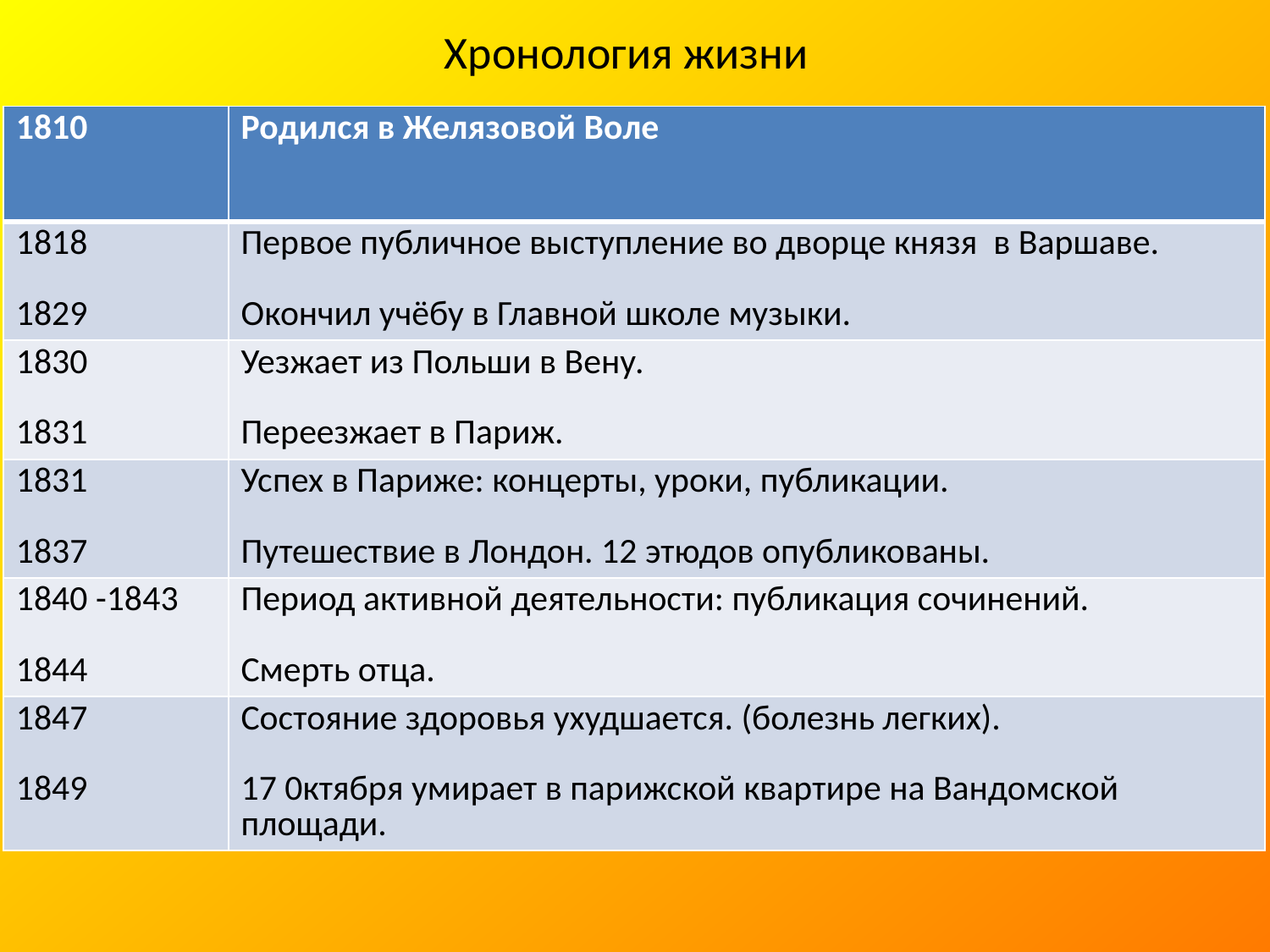

# Хронология жизни
| 1810 | Родился в Желязовой Воле |
| --- | --- |
| 1818 1829 | Первое публичное выступление во дворце князя в Варшаве. Окончил учёбу в Главной школе музыки. |
| 1830 1831 | Уезжает из Польши в Вену. Переезжает в Париж. |
| 1831 1837 | Успех в Париже: концерты, уроки, публикации. Путешествие в Лондон. 12 этюдов опубликованы. |
| 1840 -1843 1844 | Период активной деятельности: публикация сочинений. Смерть отца. |
| 1847 1849 | Состояние здоровья ухудшается. (болезнь легких). 17 0ктября умирает в парижской квартире на Вандомской площади. |